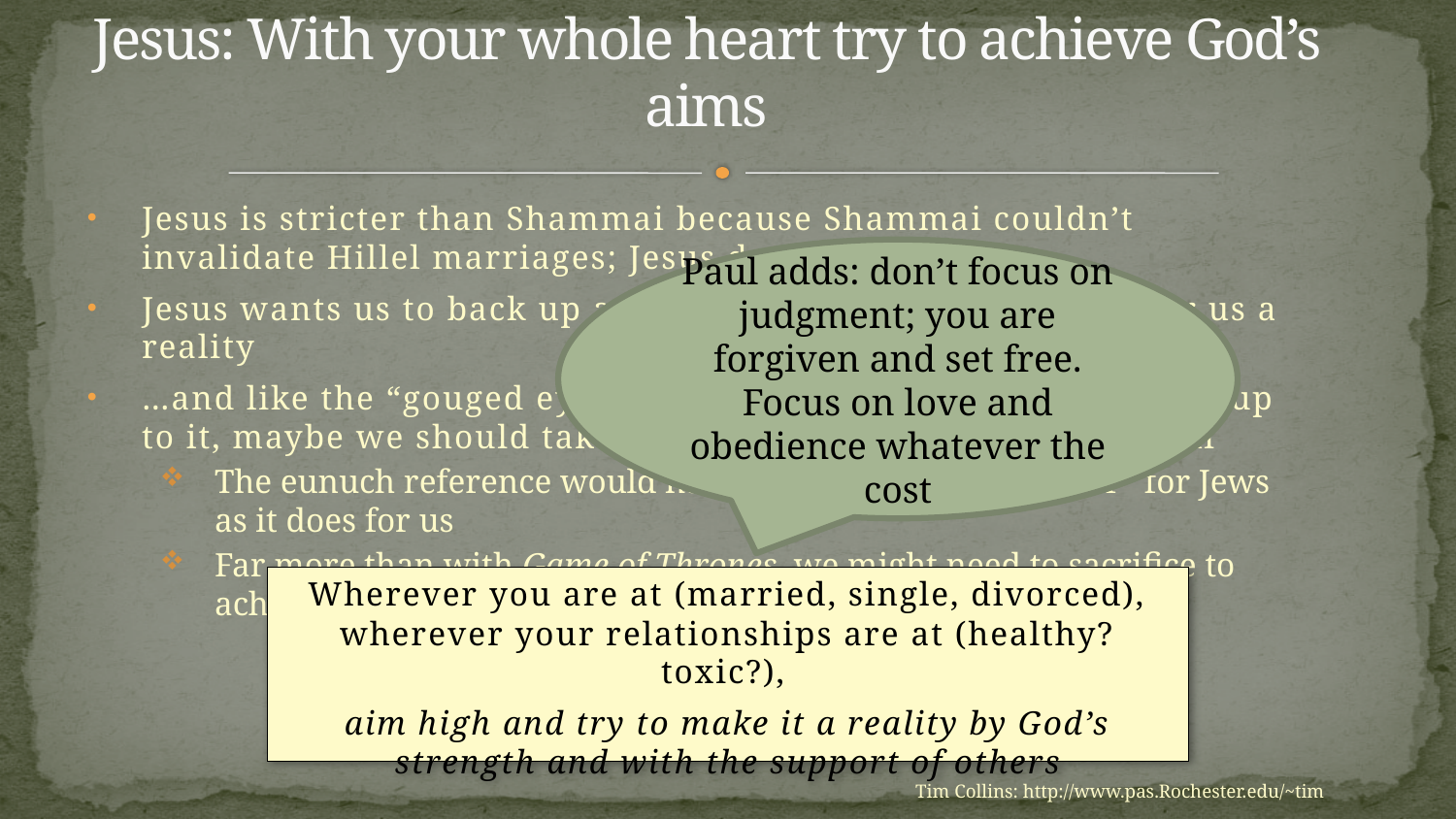

# Jesus: With your whole heart try to achieve God’s aims
Jesus is stricter than Shammai because Shammai couldn’t invalidate Hillel marriages; Jesus does [Keener]
Jesus wants us to back up and ask how to make God’s will for us a reality
…and like the “gouged eyes” teaching, if we don’t think we are up to it, maybe we should take the high road and not marry at all
The eunuch reference would have had the same “ick factor” for Jews as it does for us
Far more than with Game of Thrones, we might need to sacrifice to achieve this
Paul adds: don’t focus on judgment; you are forgiven and set free. Focus on love and obedience whatever the cost
Wherever you are at (married, single, divorced), wherever your relationships are at (healthy? toxic?),
aim high and try to make it a reality by God’s strength and with the support of others
Tim Collins: http://www.pas.Rochester.edu/~tim